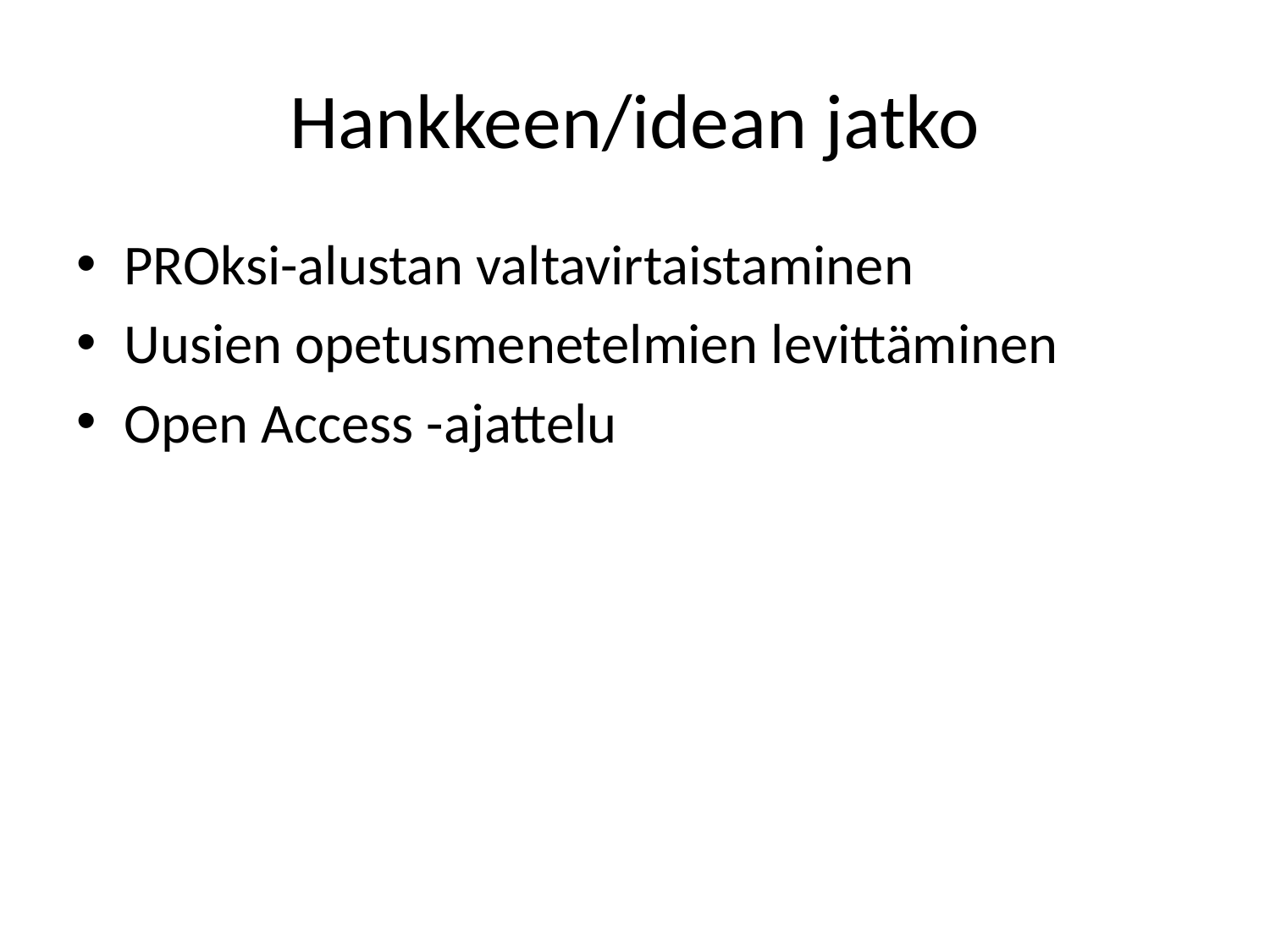

# Hankkeen/idean jatko
PROksi-alustan valtavirtaistaminen
Uusien opetusmenetelmien levittäminen
Open Access -ajattelu